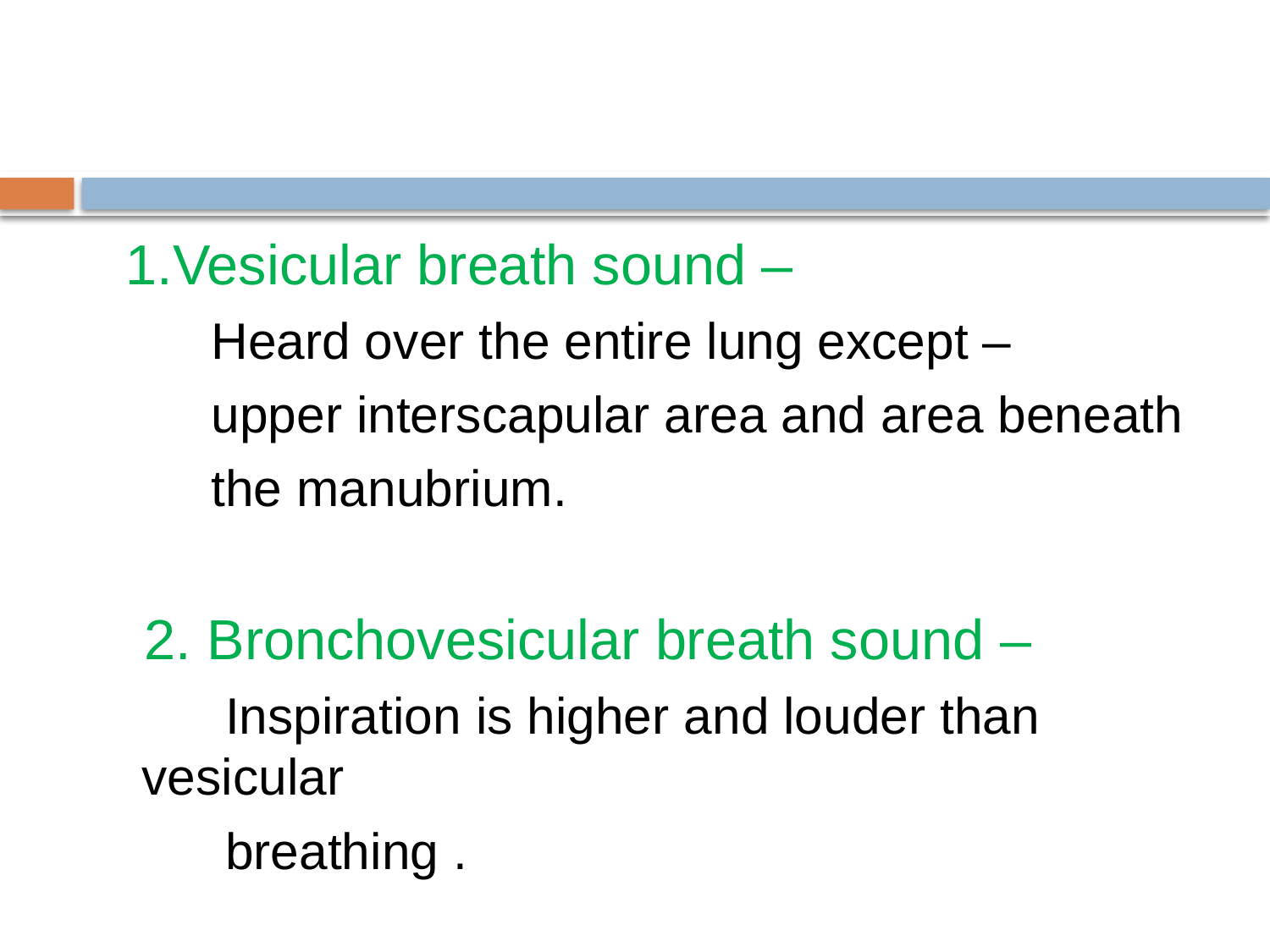

#
  1.Vesicular breath sound –
        Heard over the entire lung except –
        upper interscapular area and area beneath
        the manubrium.

   2. Bronchovesicular breath sound –
         Inspiration is higher and louder than vesicular
         breathing .